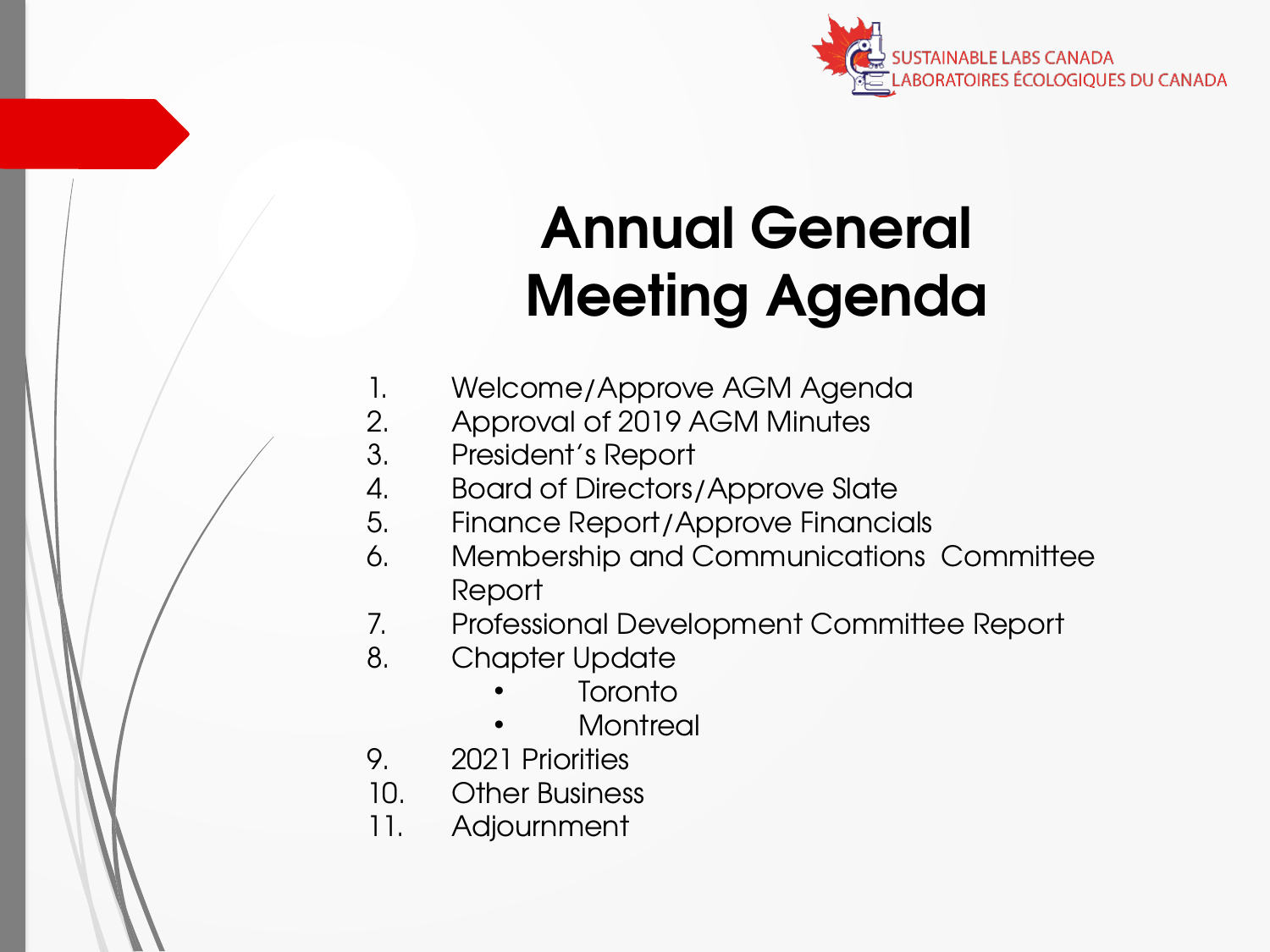

Annual General
Meeting Agenda

Welcome/Approve AGM Agenda
Approval of 2019 AGM Minutes
President’s Report
Board of Directors/Approve Slate
Finance Report/Approve Financials
Membership and Communications  Committee Report
Professional Development Committee Report
Chapter Update
Toronto
Montreal
2021 Priorities
Other Business
Adjournment